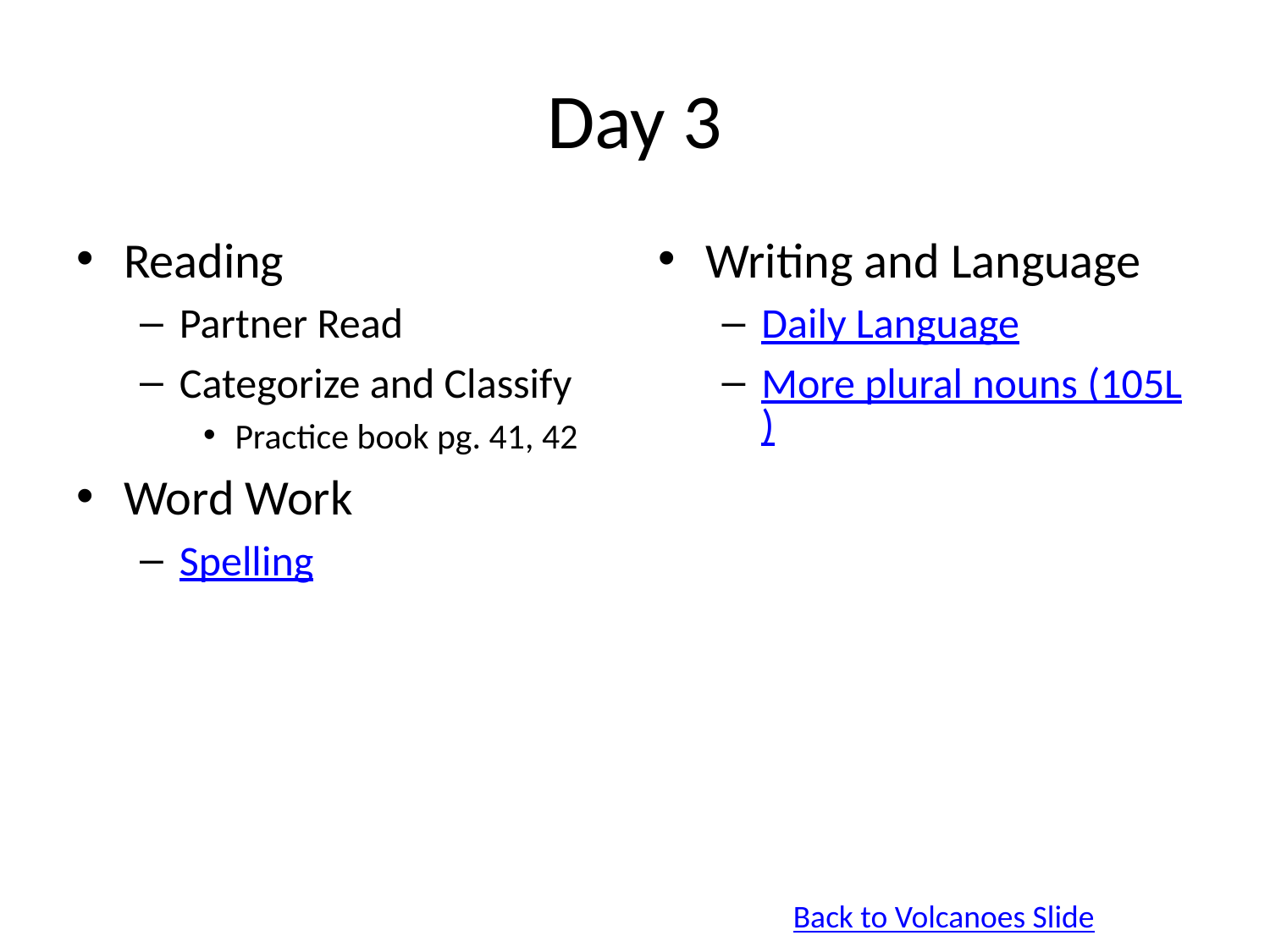

# Day 3
Reading
Partner Read
Categorize and Classify
Practice book pg. 41, 42
Word Work
Spelling
Writing and Language
Daily Language
More plural nouns (105L)
Back to Volcanoes Slide